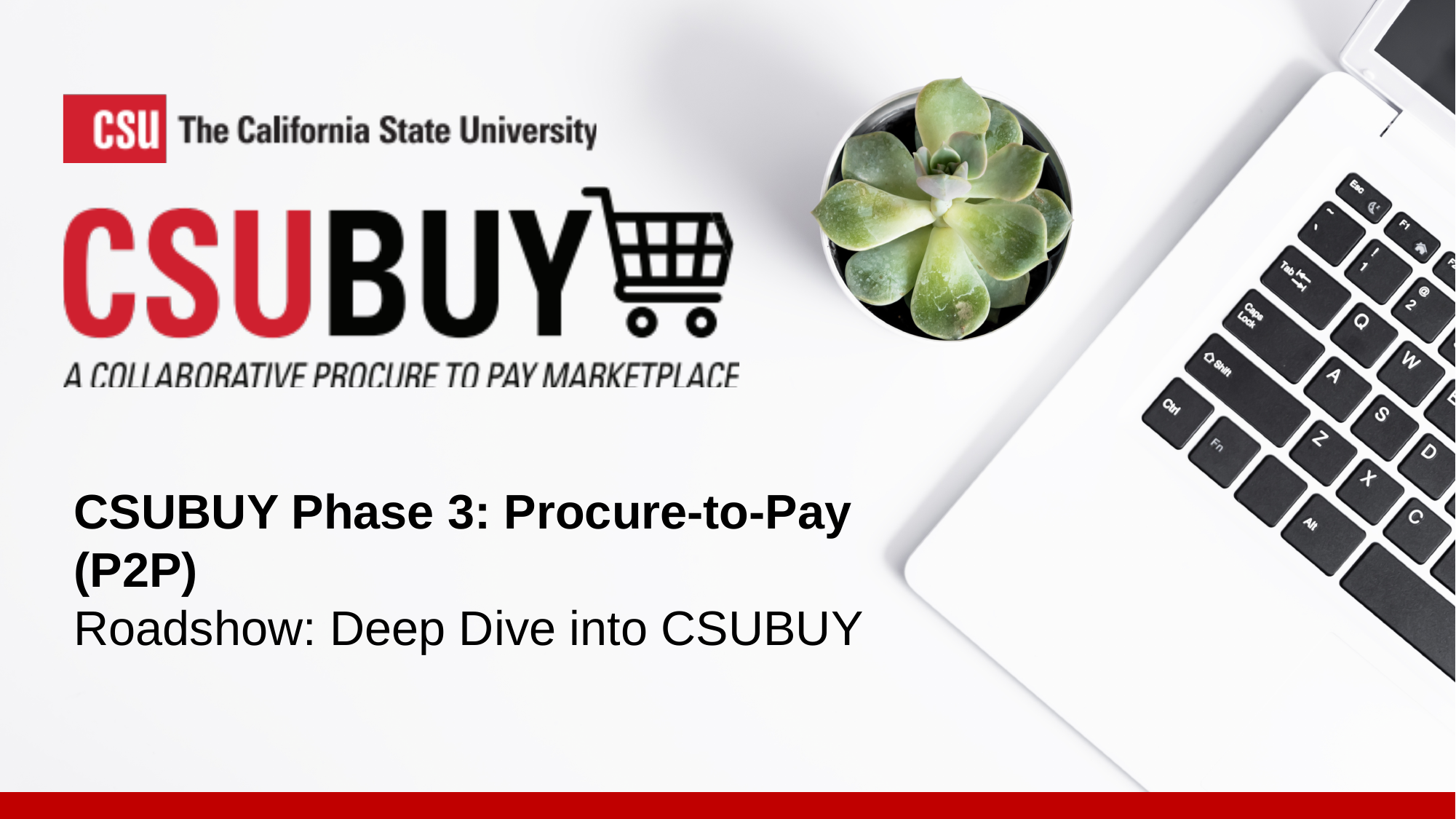

CSUBUY Phase 3: Procure-to-Pay (P2P)
Roadshow: Deep Dive into CSUBUY